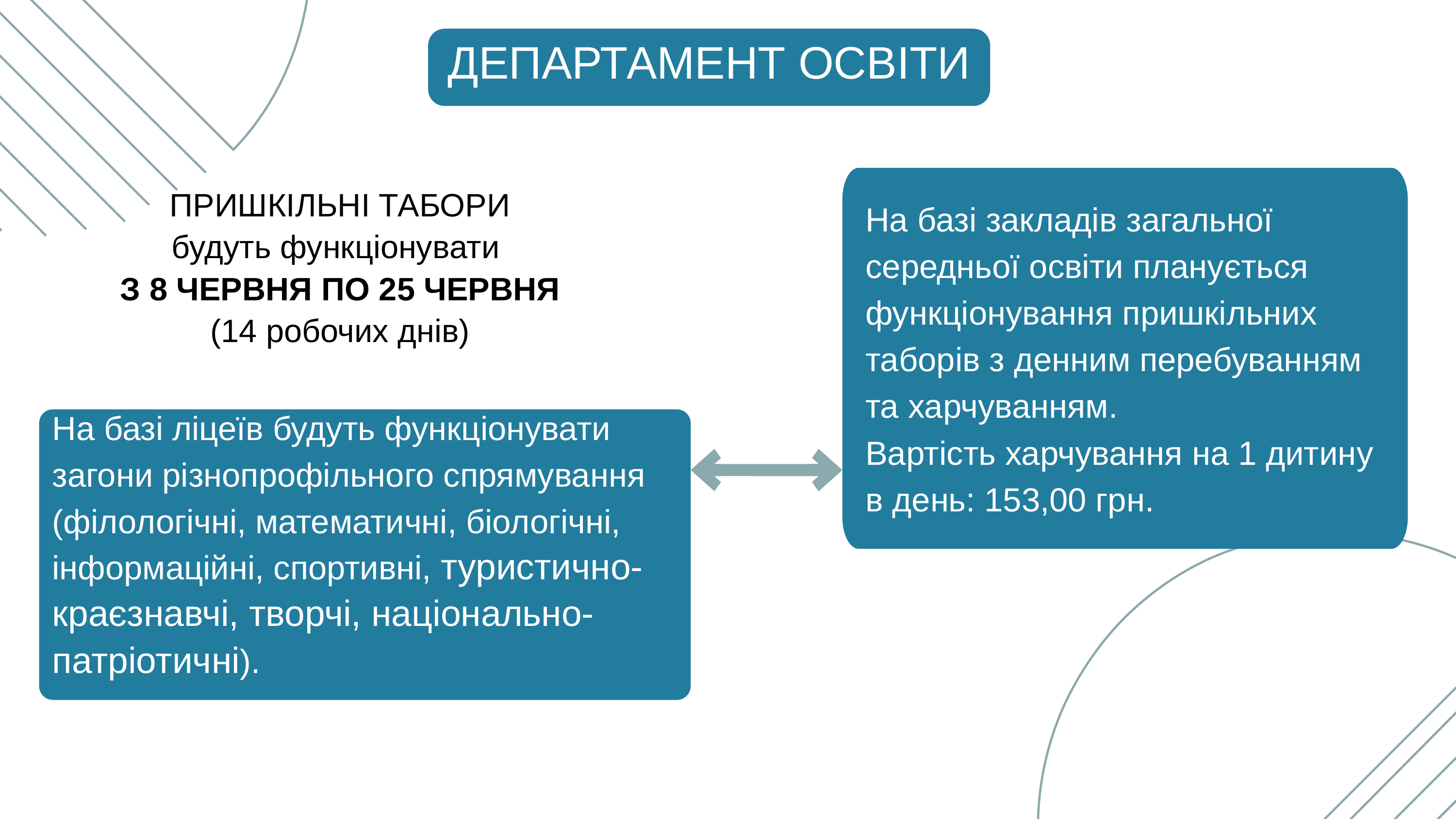

ДЕПАРТАМЕНТ ОСВІТИ

На базі закладів загальної середньої освіти планується функціонування пришкільних таборів з денним перебуванням та харчуванням.
Вартість харчування на 1 дитину в день: 153,00 грн.
ПРИШКІЛЬНІ ТАБОРИ
будуть функціонувати
З 8 ЧЕРВНЯ ПО 25 ЧЕРВНЯ (14 робочих днів)

На базі ліцеїв будуть функціонувати загони різнопрофільного спрямування (філологічні, математичні, біологічні, інформаційні, спортивні, туристично-краєзнавчі, творчі, національно-патріотичні).